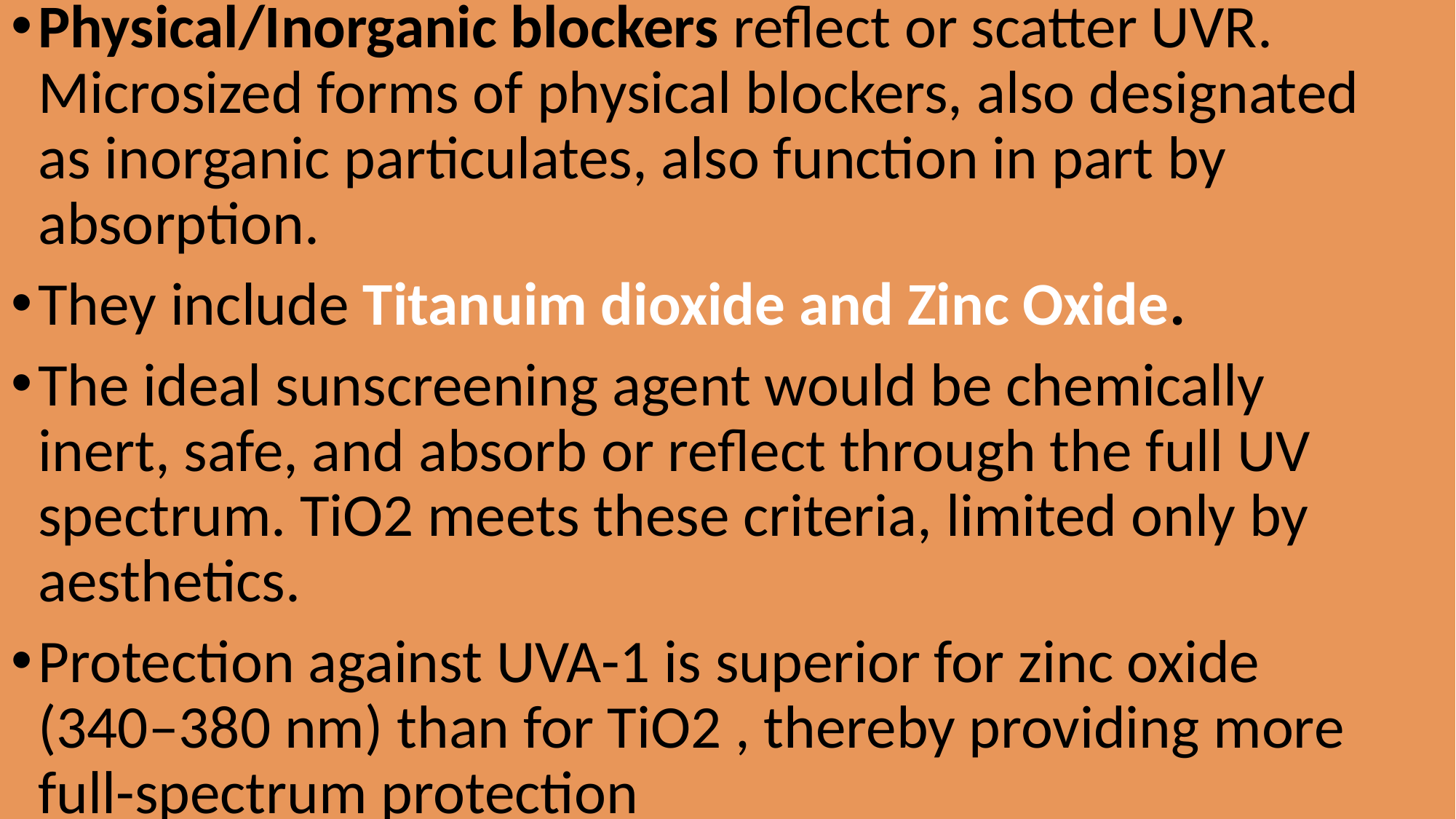

Physical/Inorganic blockers reflect or scatter UVR. Microsized forms of physical blockers, also designated as inorganic particulates, also function in part by absorption.
They include Titanuim dioxide and Zinc Oxide.
The ideal sunscreening agent would be chemically inert, safe, and absorb or reflect through the full UV spectrum. TiO2 meets these criteria, limited only by aesthetics.
Protection against UVA-1 is superior for zinc oxide (340–380 nm) than for TiO2 , thereby providing more full-spectrum protection